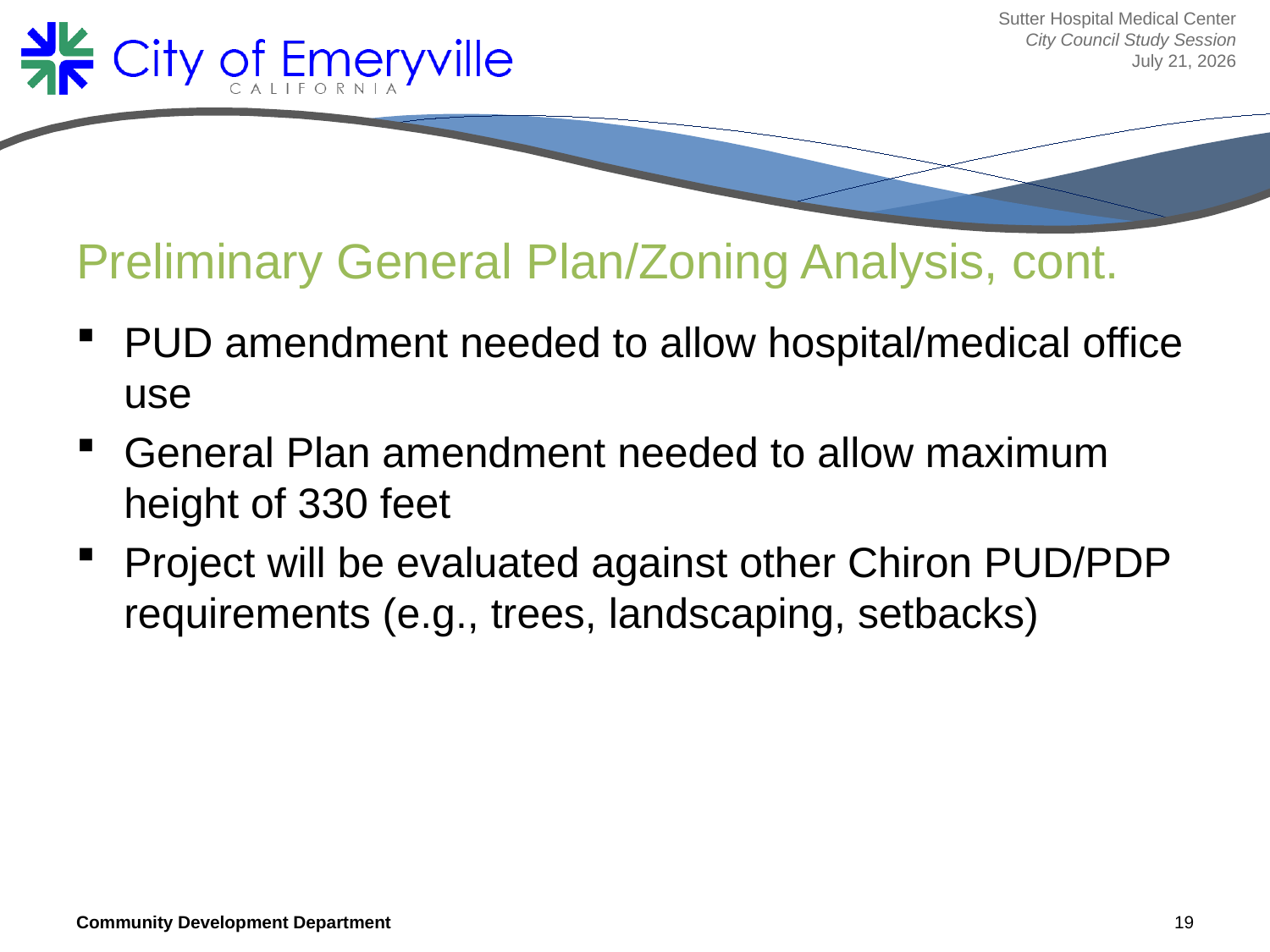

Sutter Hospital Medical Center
City Council Study Session
July 21, 2026
# Preliminary General Plan/Zoning Analysis, cont.
PUD amendment needed to allow hospital/medical office use
General Plan amendment needed to allow maximum height of 330 feet
Project will be evaluated against other Chiron PUD/PDP requirements (e.g., trees, landscaping, setbacks)

Community Development Department
19